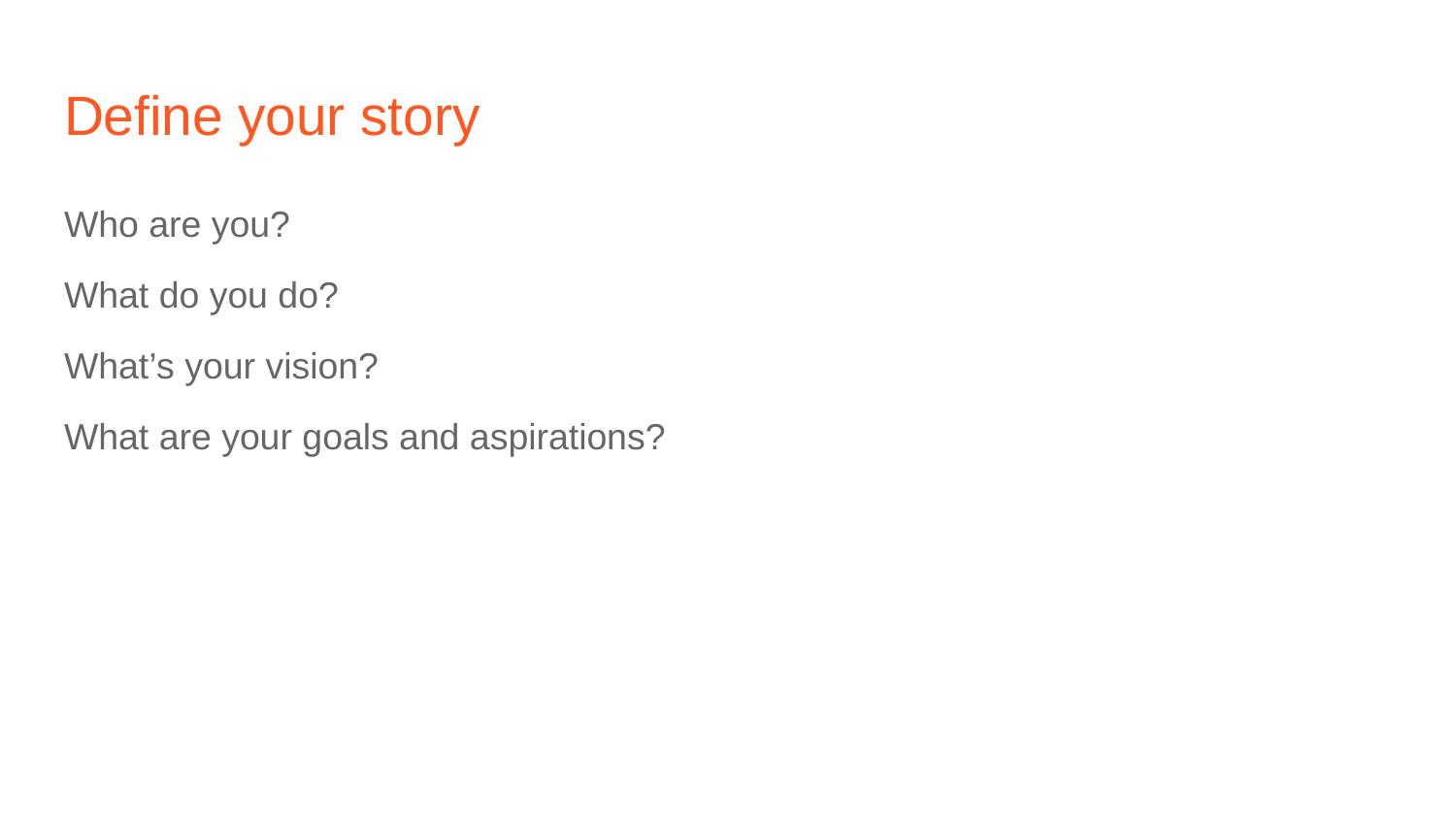

# Define your story
Who are you?
What do you do?
What’s your vision?
What are your goals and aspirations?